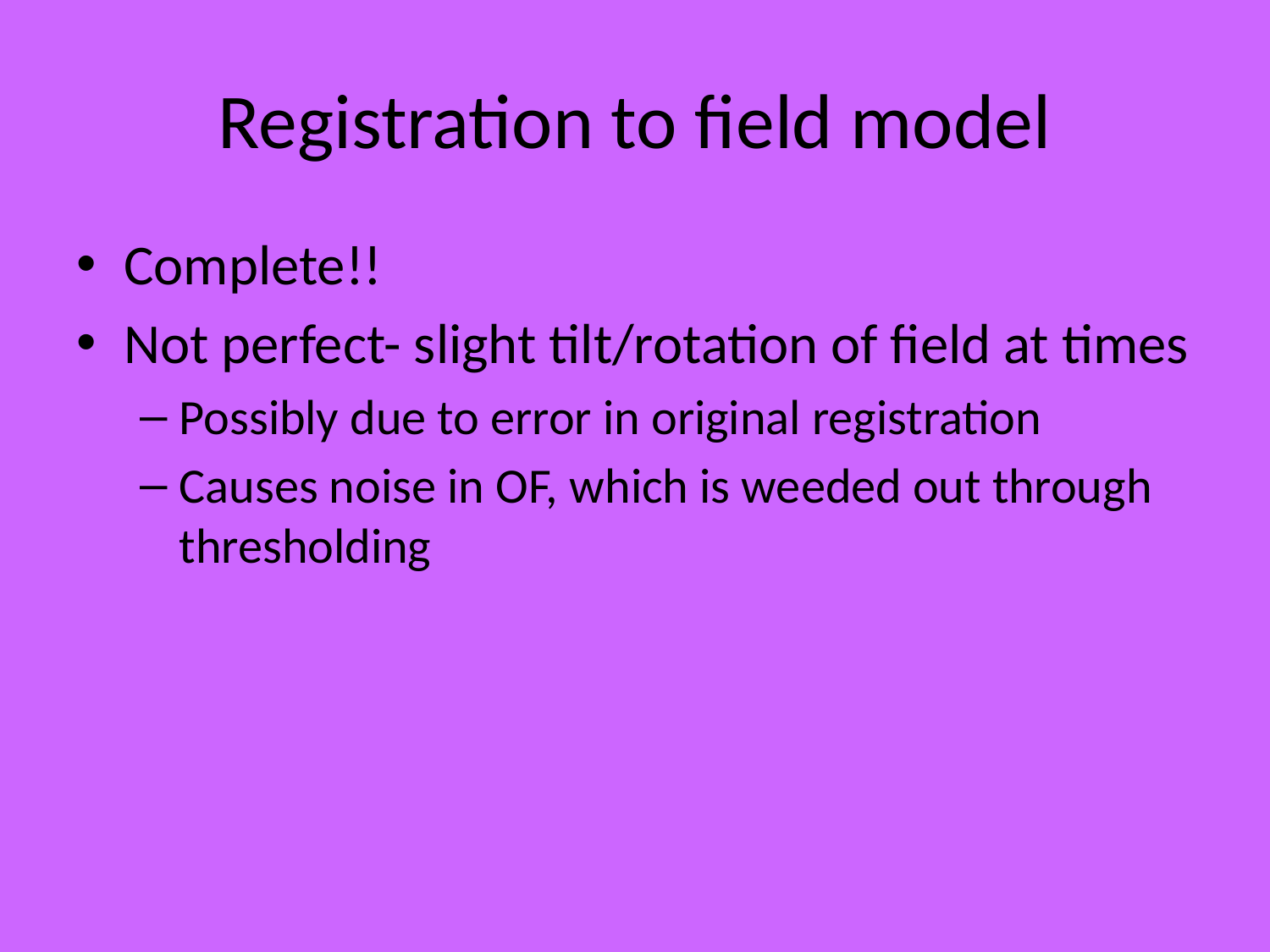

# Registration to field model
Complete!!
Not perfect- slight tilt/rotation of field at times
Possibly due to error in original registration
Causes noise in OF, which is weeded out through thresholding